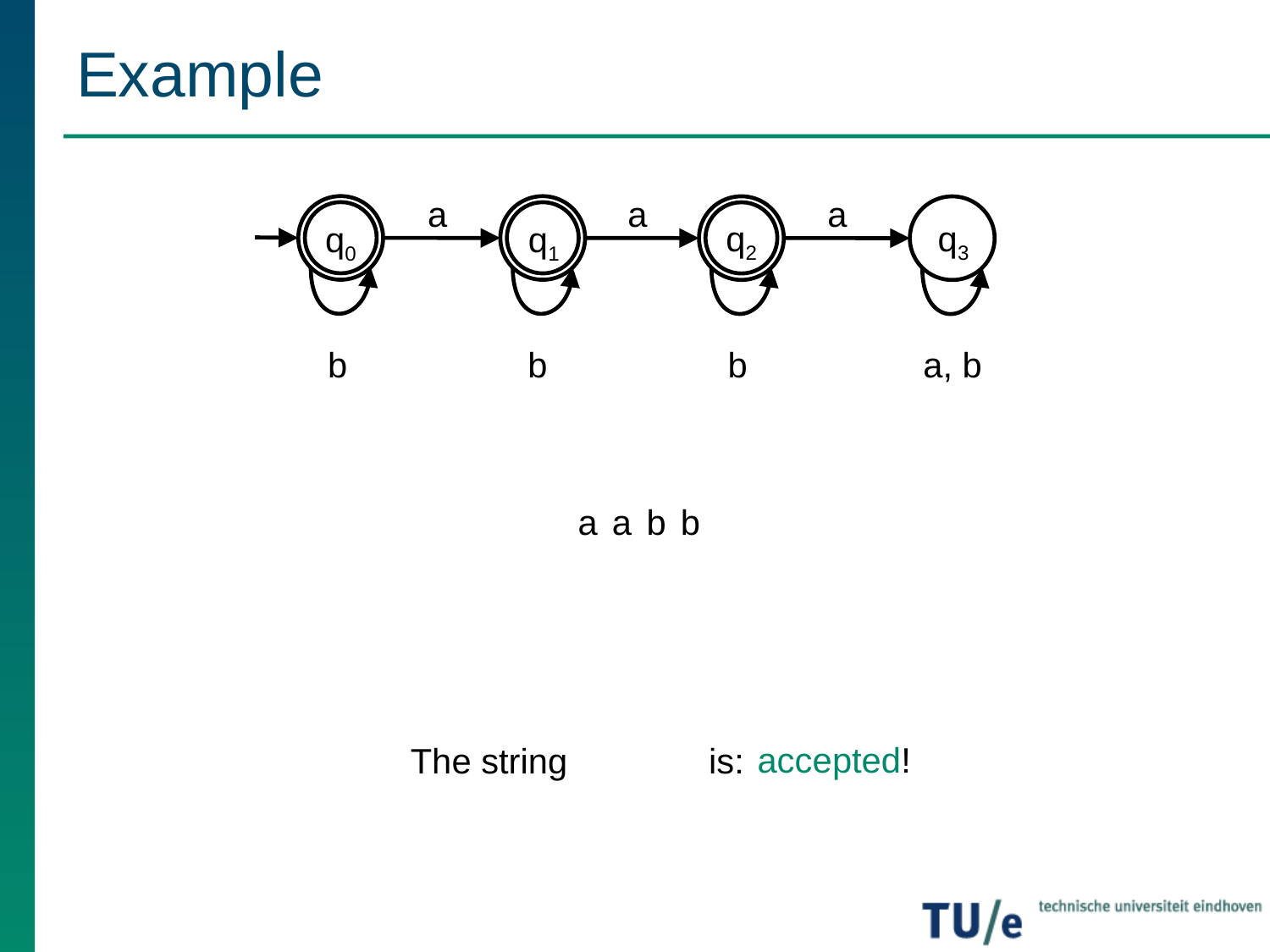

# Example
a
a
a

q2
q3
q0
q1
b
b
b
a, b

a
a
b
b
accepted!
The string
is: